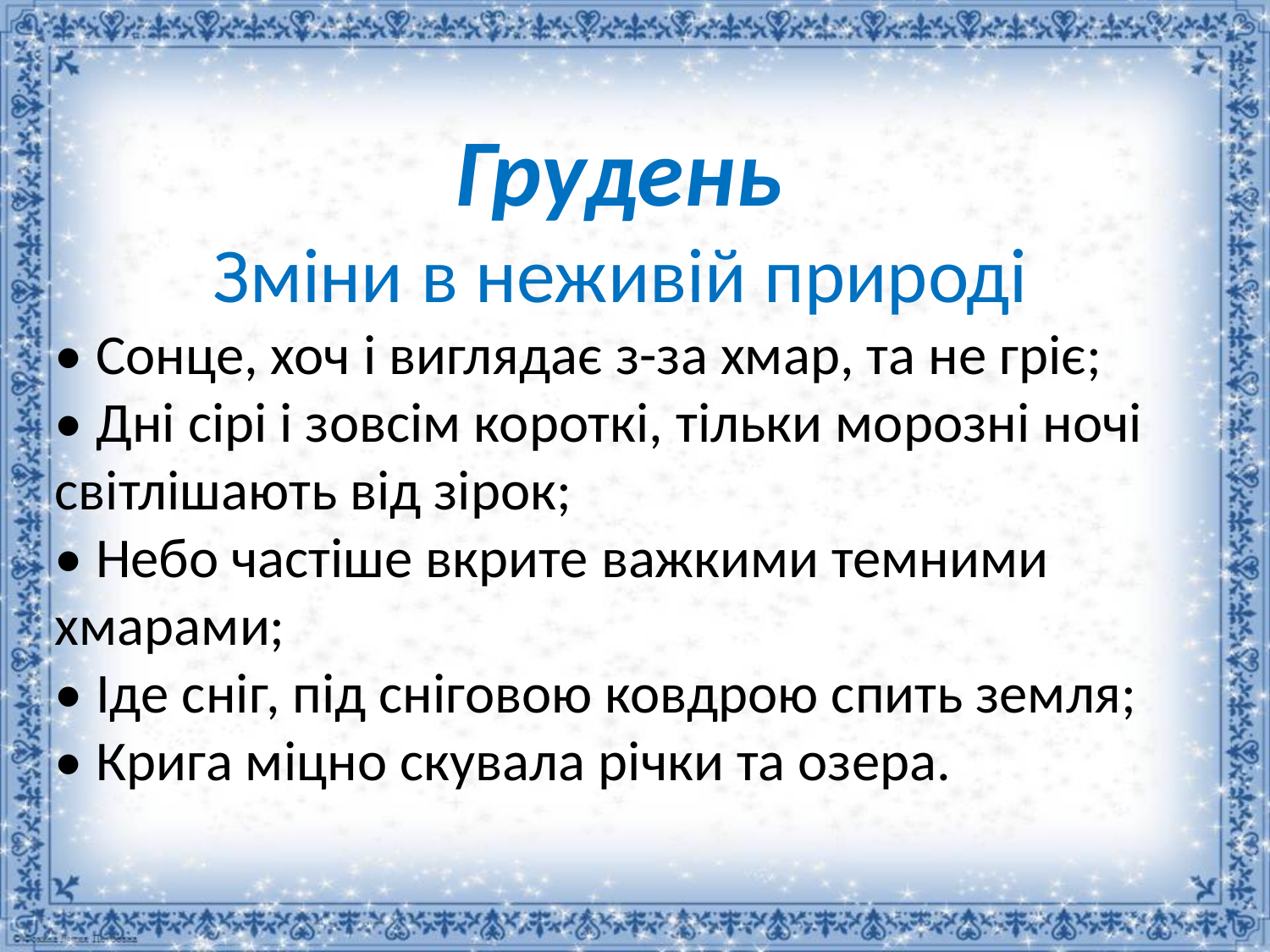

Грудень
Зміни в неживій природі
• Сонце, хоч і виглядає з-за хмар, та не гріє;
• Дні сірі і зовсім короткі, тільки морозні ночі світлішають від зірок;
• Небо частіше вкрите важкими темними хмарами;
• Іде сніг, під сніговою ковдрою спить земля;
• Крига міцно скувала річки та озера.